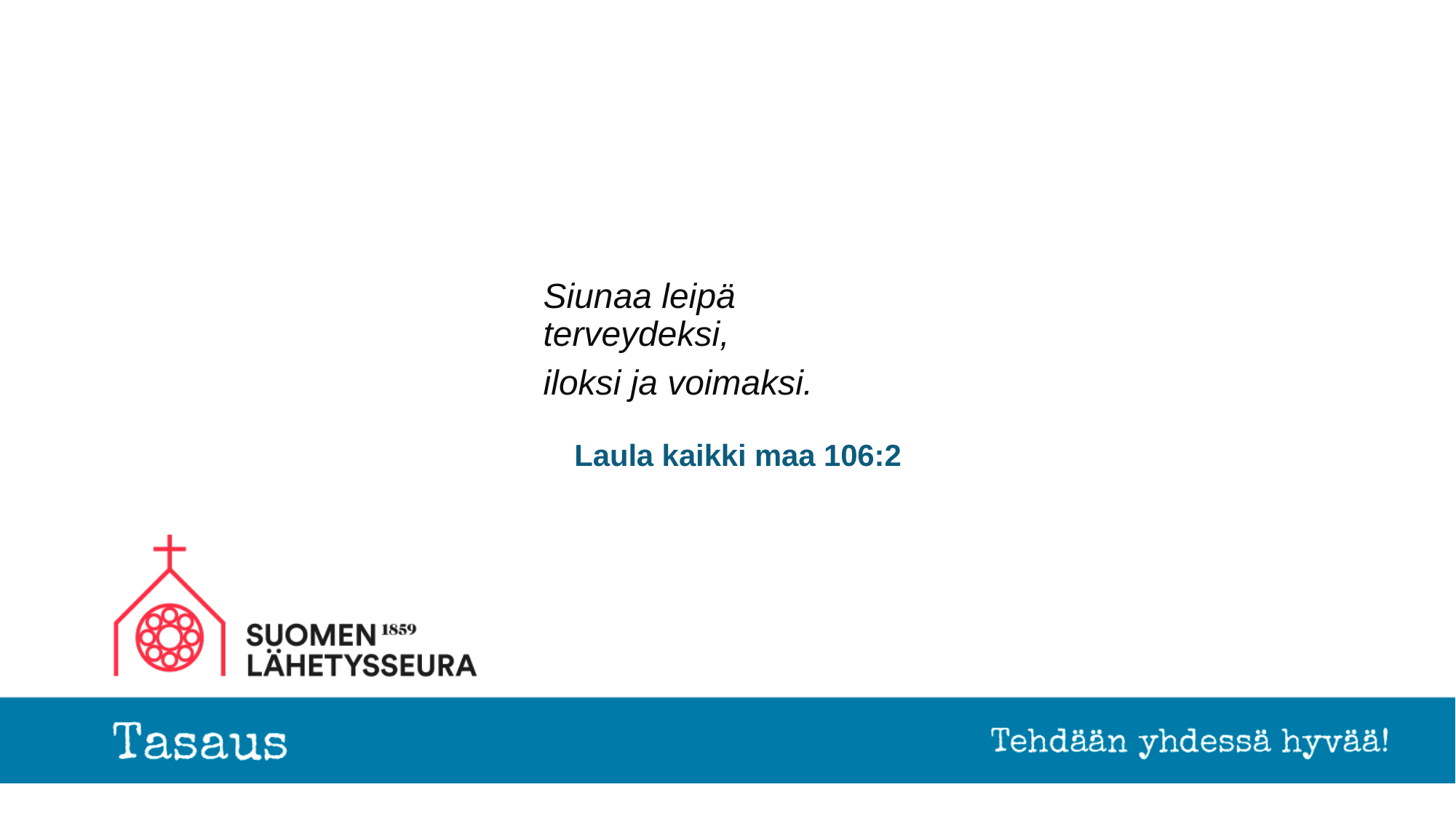

Siunaa leipä terveydeksi,
iloksi ja voimaksi.
# Laula kaikki maa 106:2